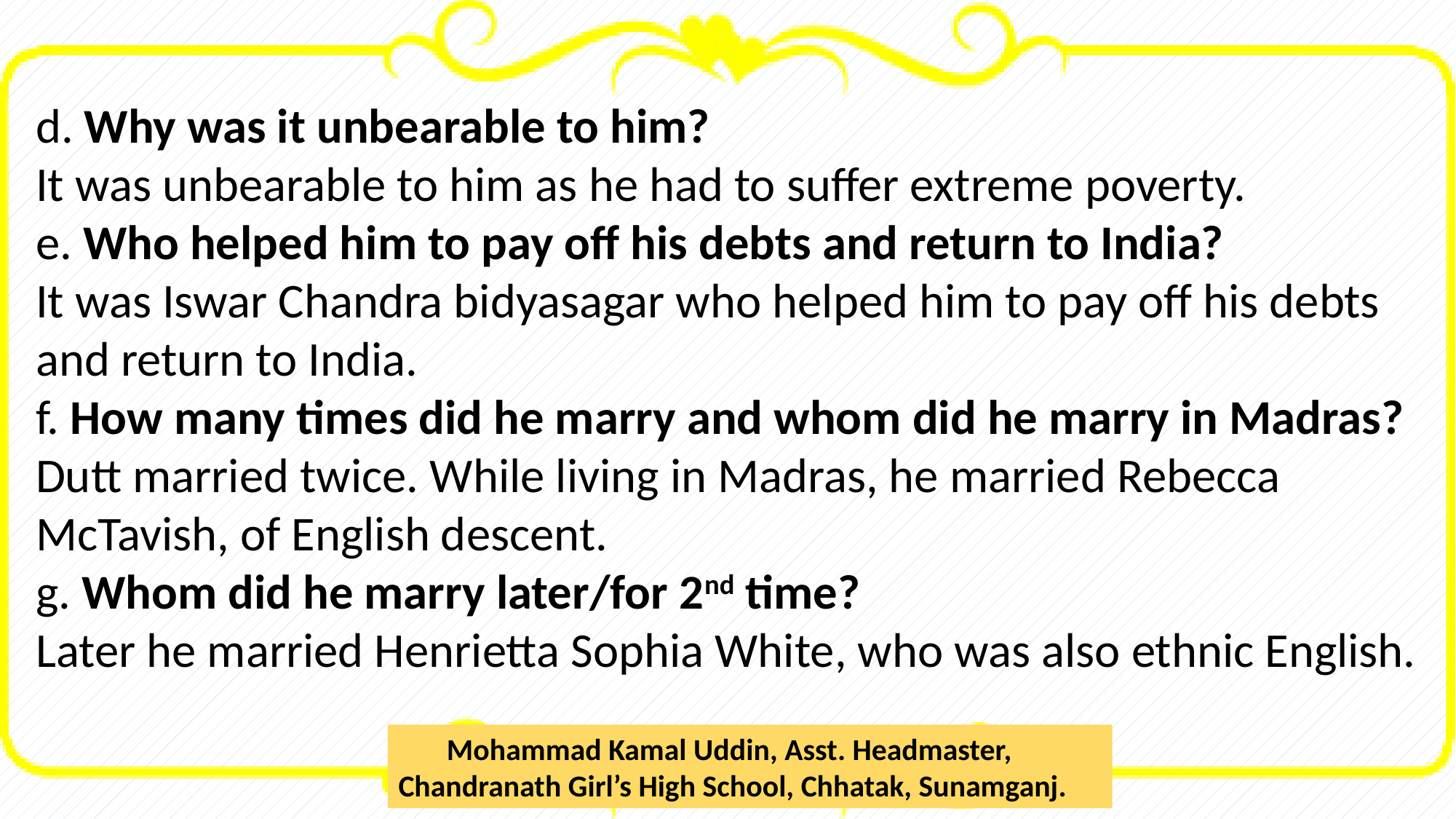

d. Why was it unbearable to him?
It was unbearable to him as he had to suffer extreme poverty.
e. Who helped him to pay off his debts and return to India?
It was Iswar Chandra bidyasagar who helped him to pay off his debts and return to India.
f. How many times did he marry and whom did he marry in Madras?
Dutt married twice. While living in Madras, he married Rebecca McTavish, of English descent.
g. Whom did he marry later/for 2nd time?
Later he married Henrietta Sophia White, who was also ethnic English.